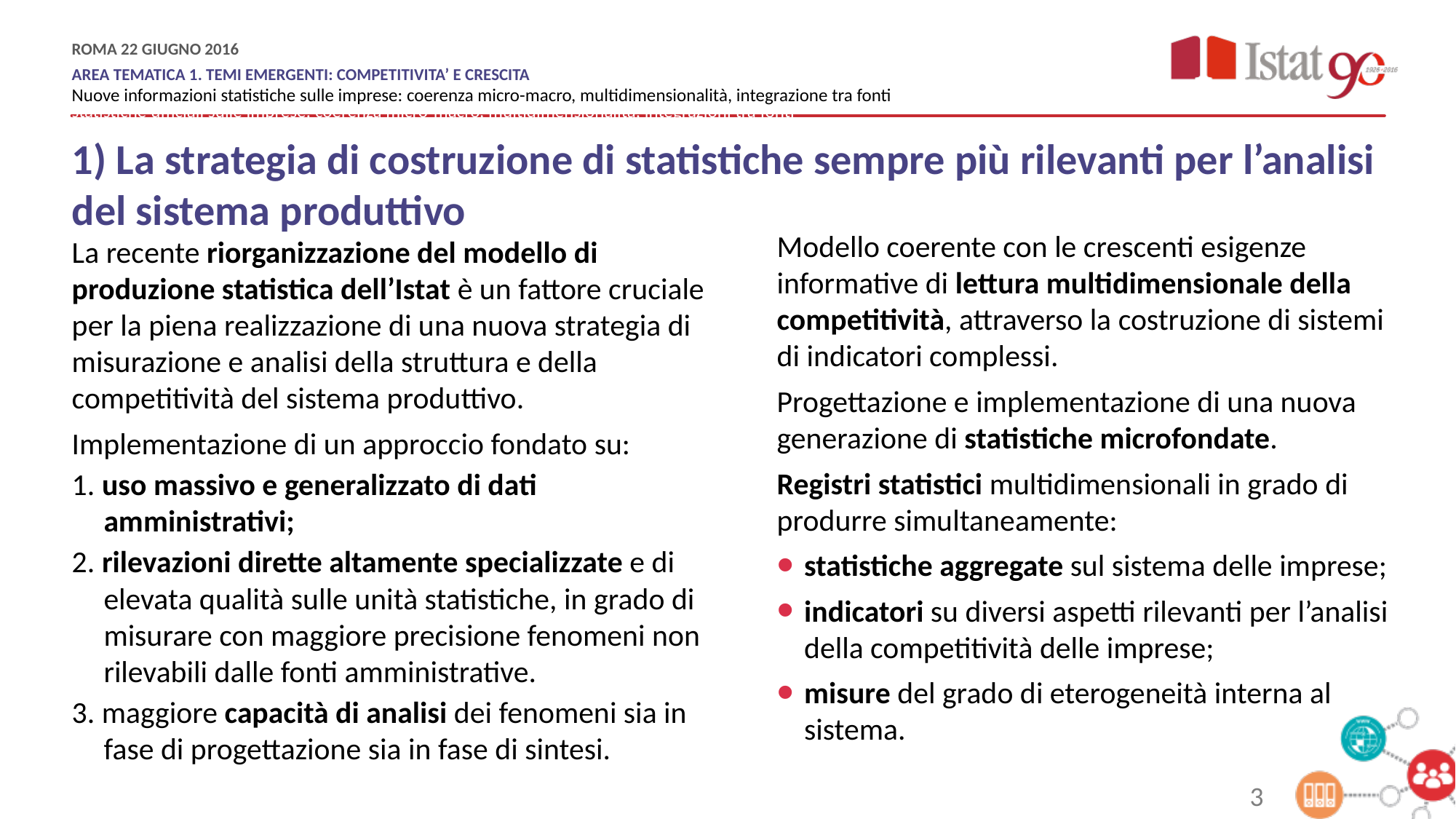

1) La strategia di costruzione di statistiche sempre più rilevanti per l’analisi del sistema produttivo
Modello coerente con le crescenti esigenze informative di lettura multidimensionale della competitività, attraverso la costruzione di sistemi di indicatori complessi.
Progettazione e implementazione di una nuova generazione di statistiche microfondate.
Registri statistici multidimensionali in grado di produrre simultaneamente:
statistiche aggregate sul sistema delle imprese;
indicatori su diversi aspetti rilevanti per l’analisi della competitività delle imprese;
misure del grado di eterogeneità interna al sistema.

La recente riorganizzazione del modello di produzione statistica dell’Istat è un fattore cruciale per la piena realizzazione di una nuova strategia di misurazione e analisi della struttura e della competitività del sistema produttivo.
Implementazione di un approccio fondato su:
1. uso massivo e generalizzato di dati amministrativi;
2. rilevazioni dirette altamente specializzate e di elevata qualità sulle unità statistiche, in grado di misurare con maggiore precisione fenomeni non rilevabili dalle fonti amministrative.
3. maggiore capacità di analisi dei fenomeni sia in fase di progettazione sia in fase di sintesi.
3